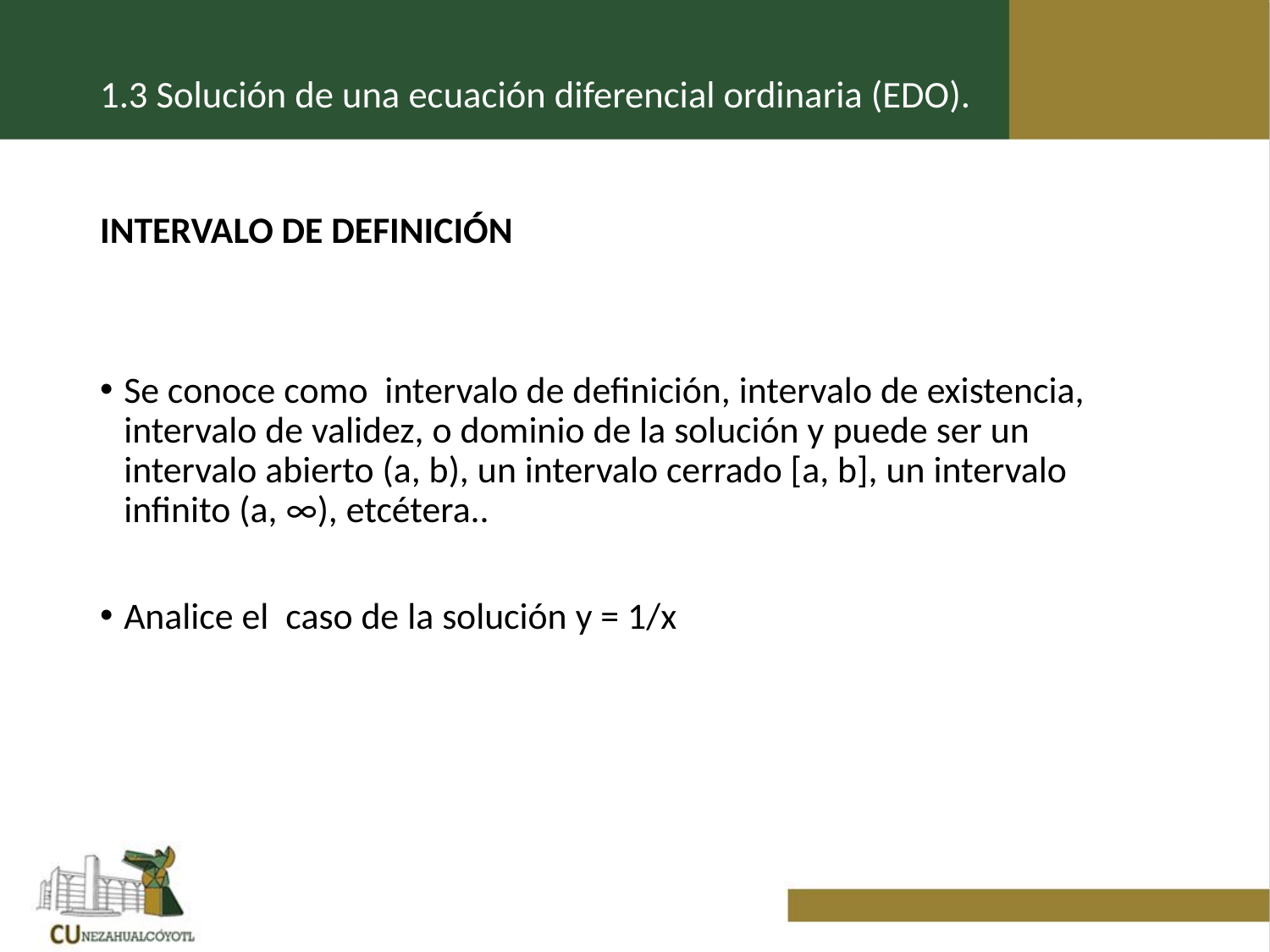

1.3 Solución de una ecuación diferencial ordinaria (EDO).
INTERVALO DE DEFINICIÓN

Se conoce como  intervalo de deﬁnición, intervalo de existencia, intervalo de validez, o dominio de la solución y puede ser un intervalo abierto (a, b), un intervalo cerrado [a, b], un intervalo inﬁnito (a, ∞), etcétera..

Analice el  caso de la solución y = 1/x